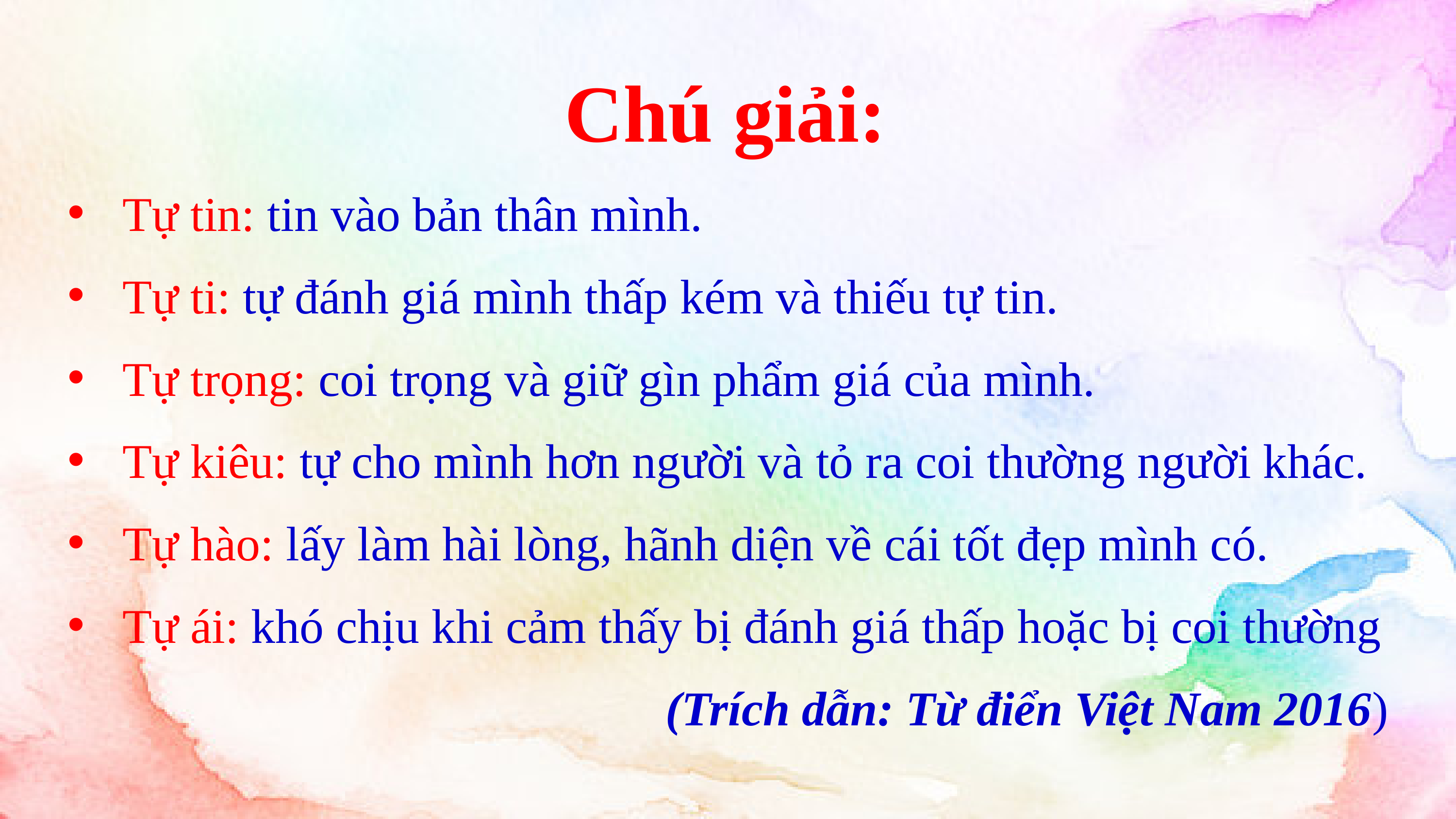

Chú giải:
Tự tin: tin vào bản thân mình.
Tự ti: tự đánh giá mình thấp kém và thiếu tự tin.
Tự trọng: coi trọng và giữ gìn phẩm giá của mình.
Tự kiêu: tự cho mình hơn người và tỏ ra coi thường người khác.
Tự hào: lấy làm hài lòng, hãnh diện về cái tốt đẹp mình có.
Tự ái: khó chịu khi cảm thấy bị đánh giá thấp hoặc bị coi thường
(Trích dẫn: Từ điển Việt Nam 2016)